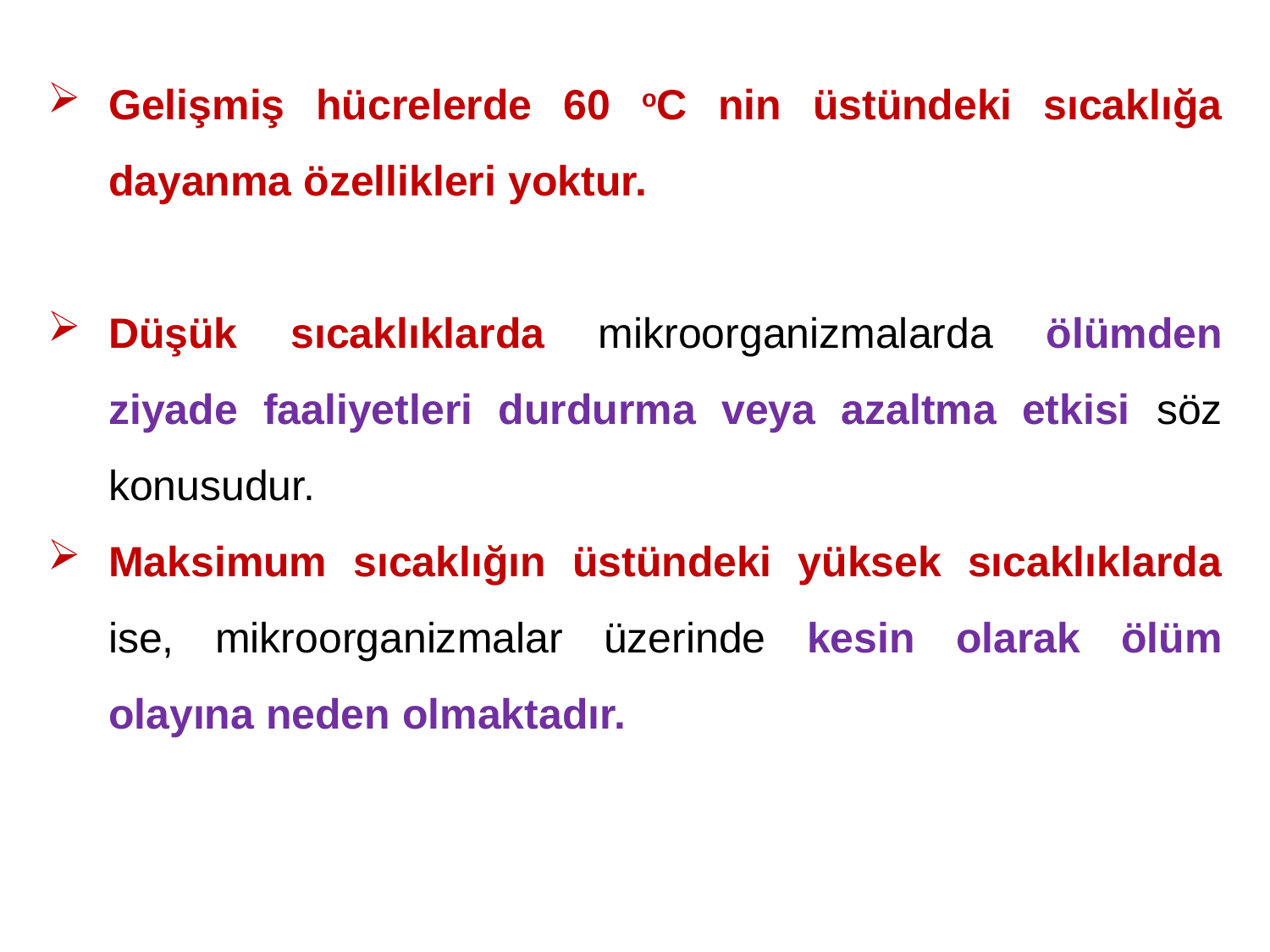

Gelişmiş hücrelerde 60 oC nin üstündeki sıcaklığa dayanma özellikleri yoktur.

Düşük sıcaklıklarda mikroorganizmalarda ölümden ziyade faaliyetleri durdurma veya azaltma etkisi söz konusudur.
Maksimum sıcaklığın üstündeki yüksek sıcaklıklarda ise, mikroorganizmalar üzerinde kesin olarak ölüm olayına neden olmaktadır.